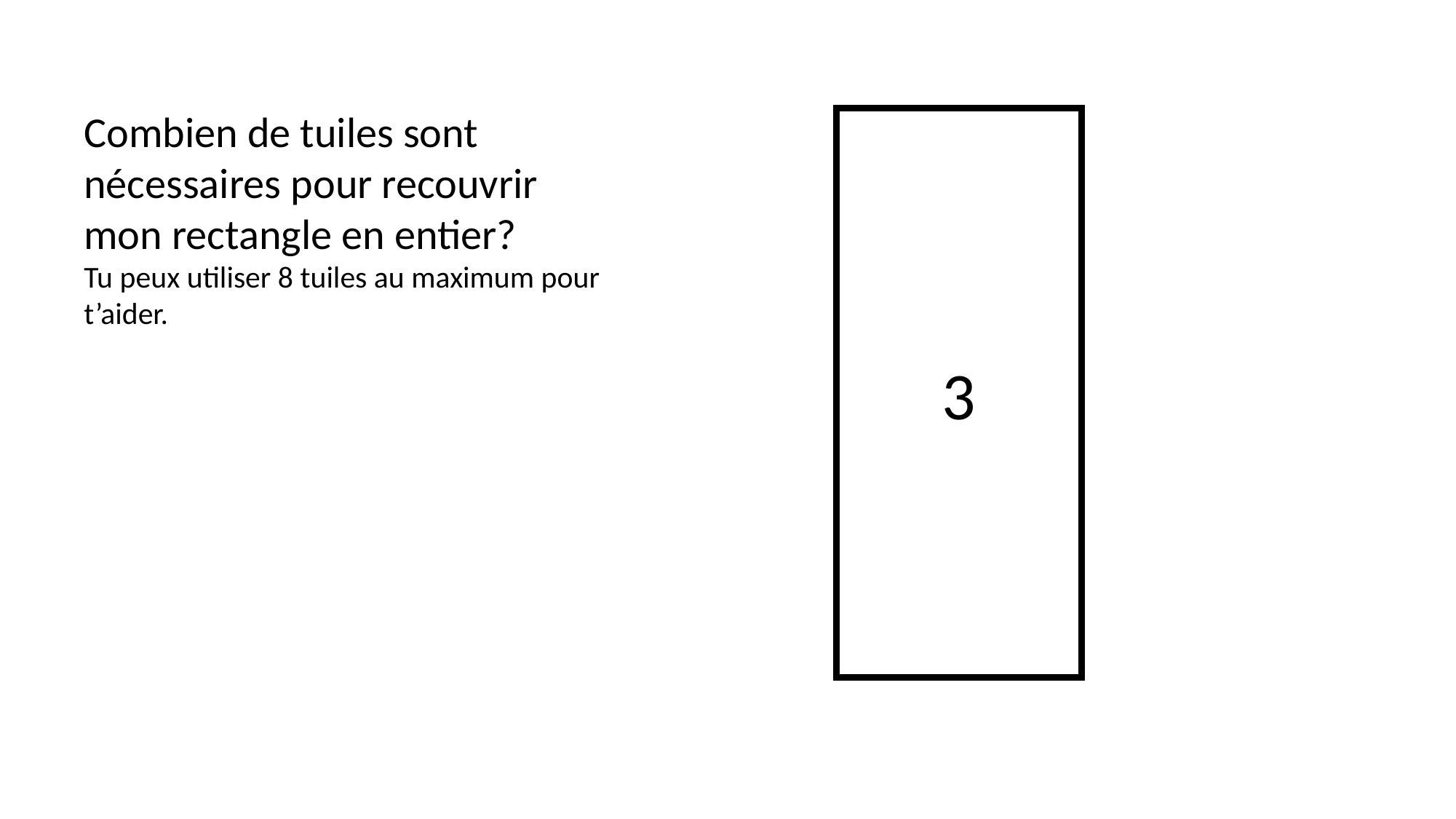

Combien de tuiles sont nécessaires pour recouvrir mon rectangle en entier?
Tu peux utiliser 8 tuiles au maximum pour t’aider.
3